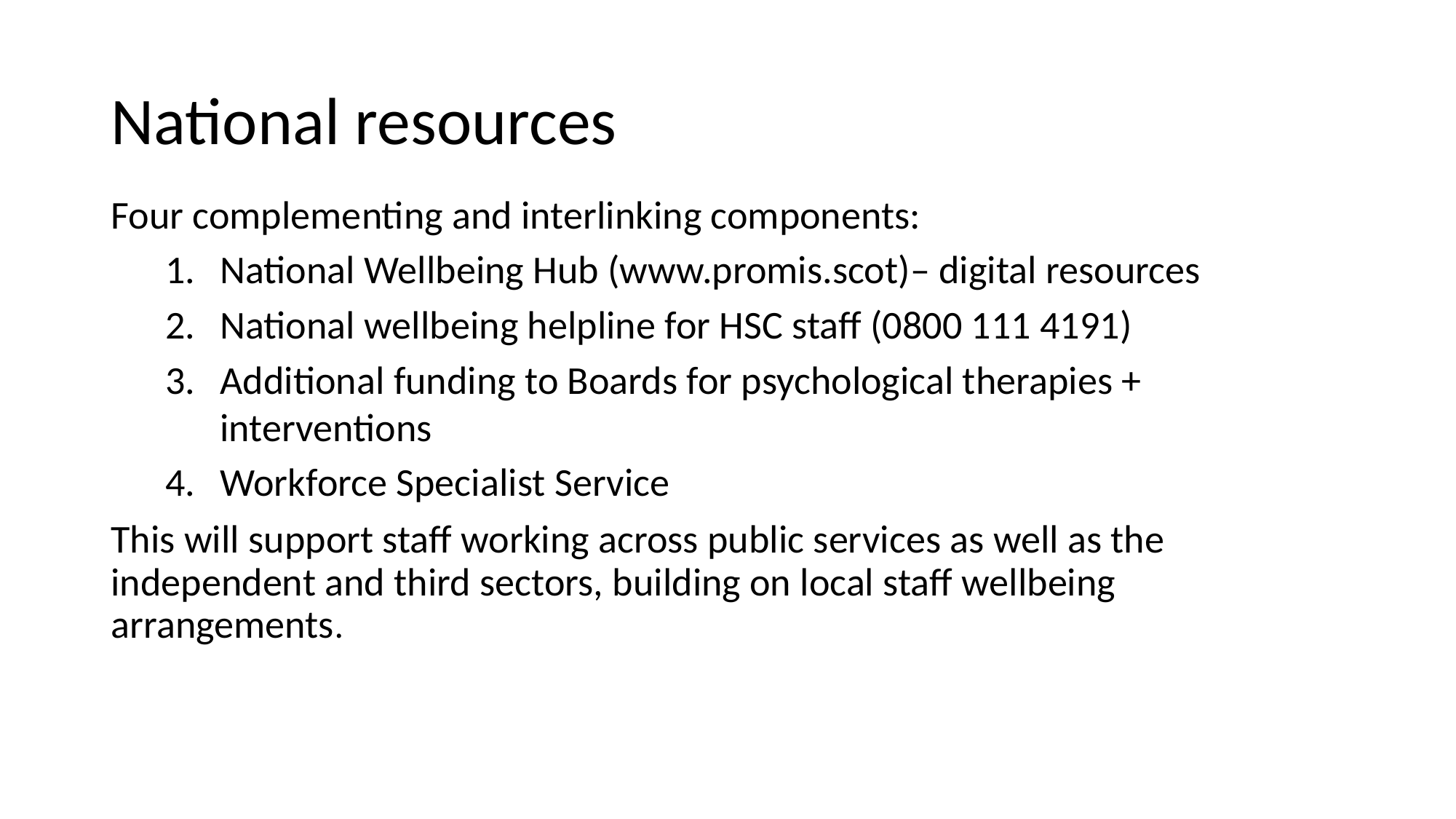

# National resources
Four complementing and interlinking components:
National Wellbeing Hub (www.promis.scot)– digital resources
National wellbeing helpline for HSC staff (0800 111 4191)
Additional funding to Boards for psychological therapies + interventions
Workforce Specialist Service
This will support staff working across public services as well as the independent and third sectors, building on local staff wellbeing arrangements.